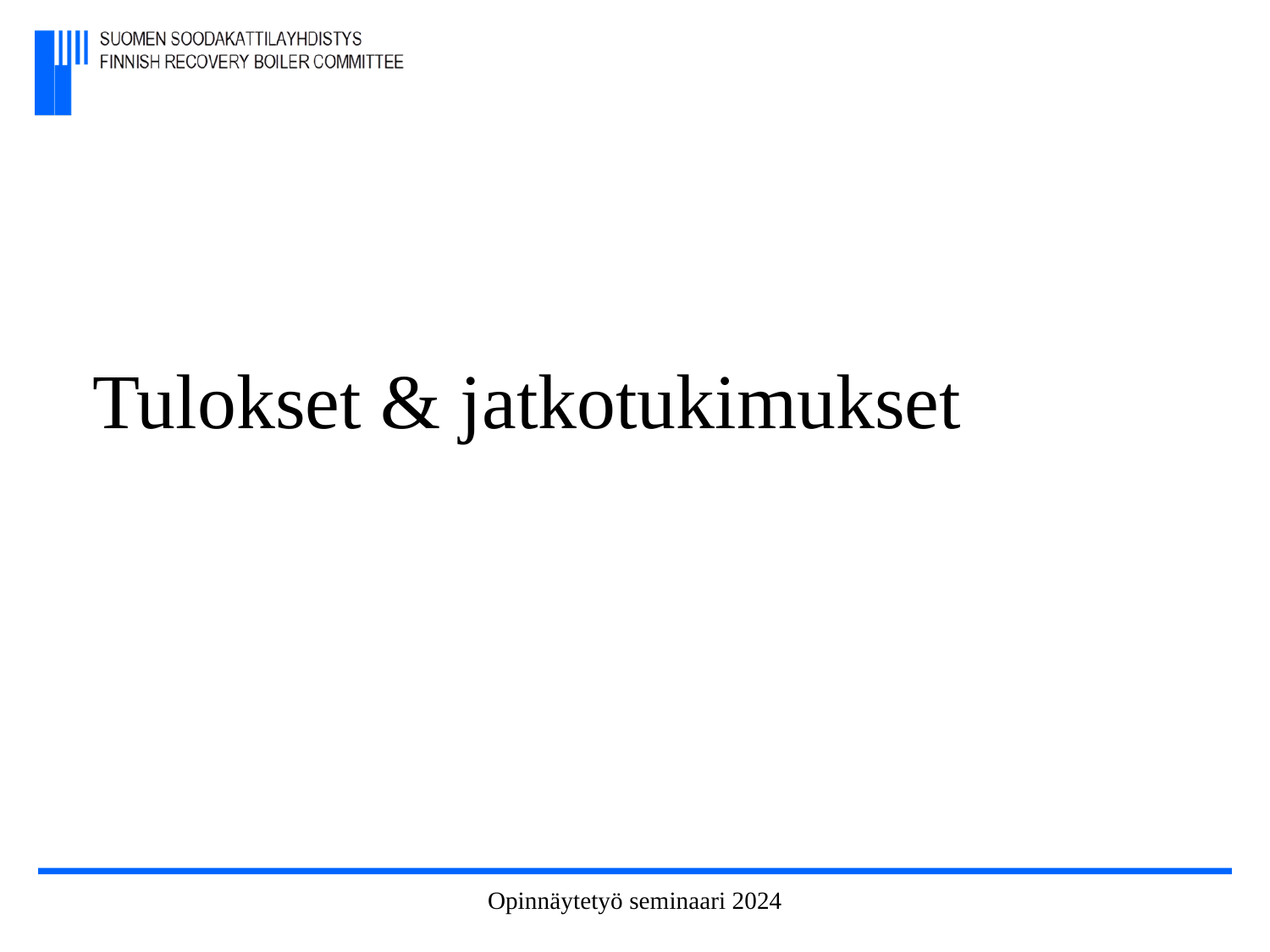

# Tulokset & jatkotukimukset
Opinnäytetyö seminaari 2024